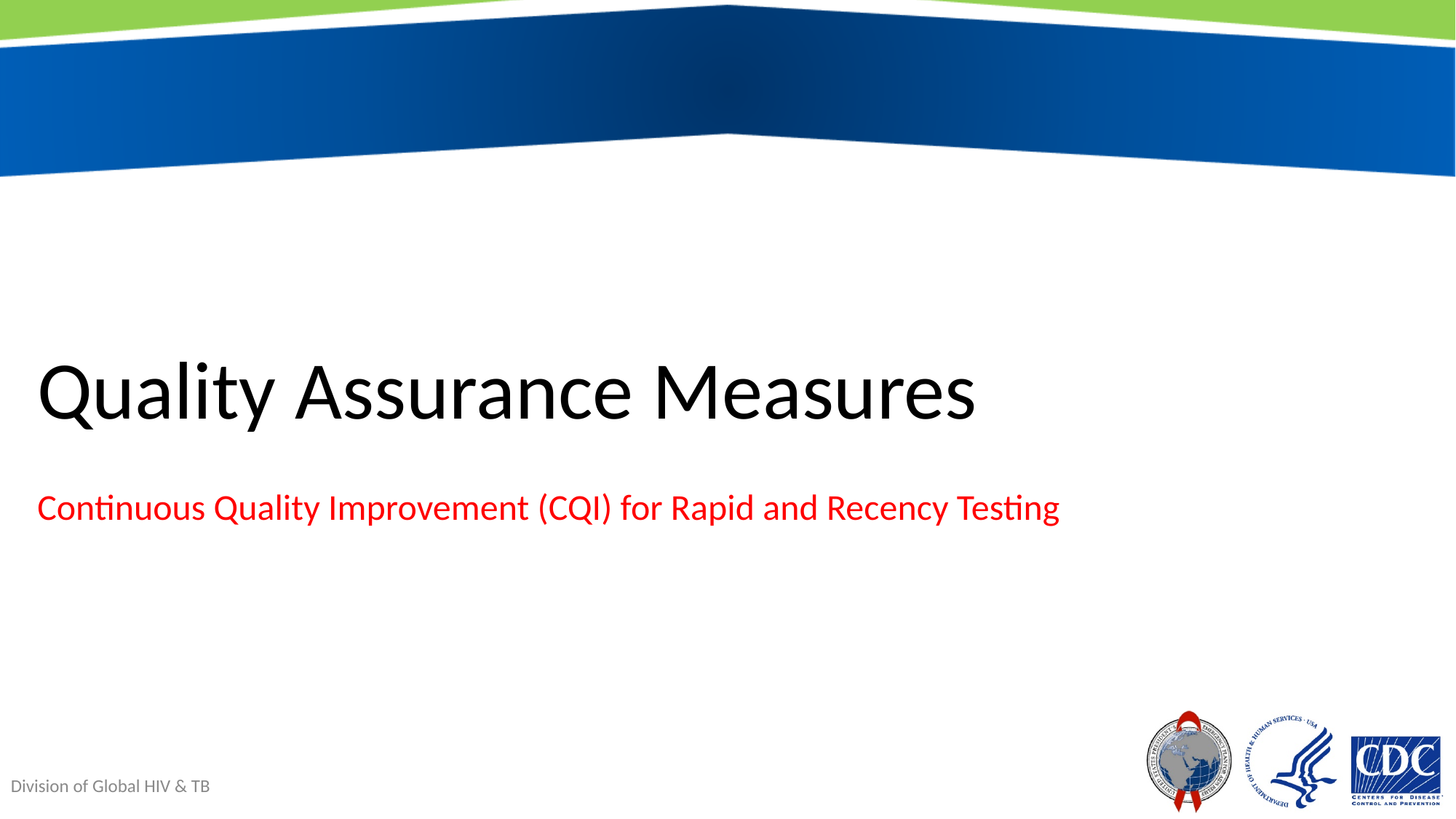

# Quality Assurance Measures
Continuous Quality Improvement (CQI) for Rapid and Recency Testing